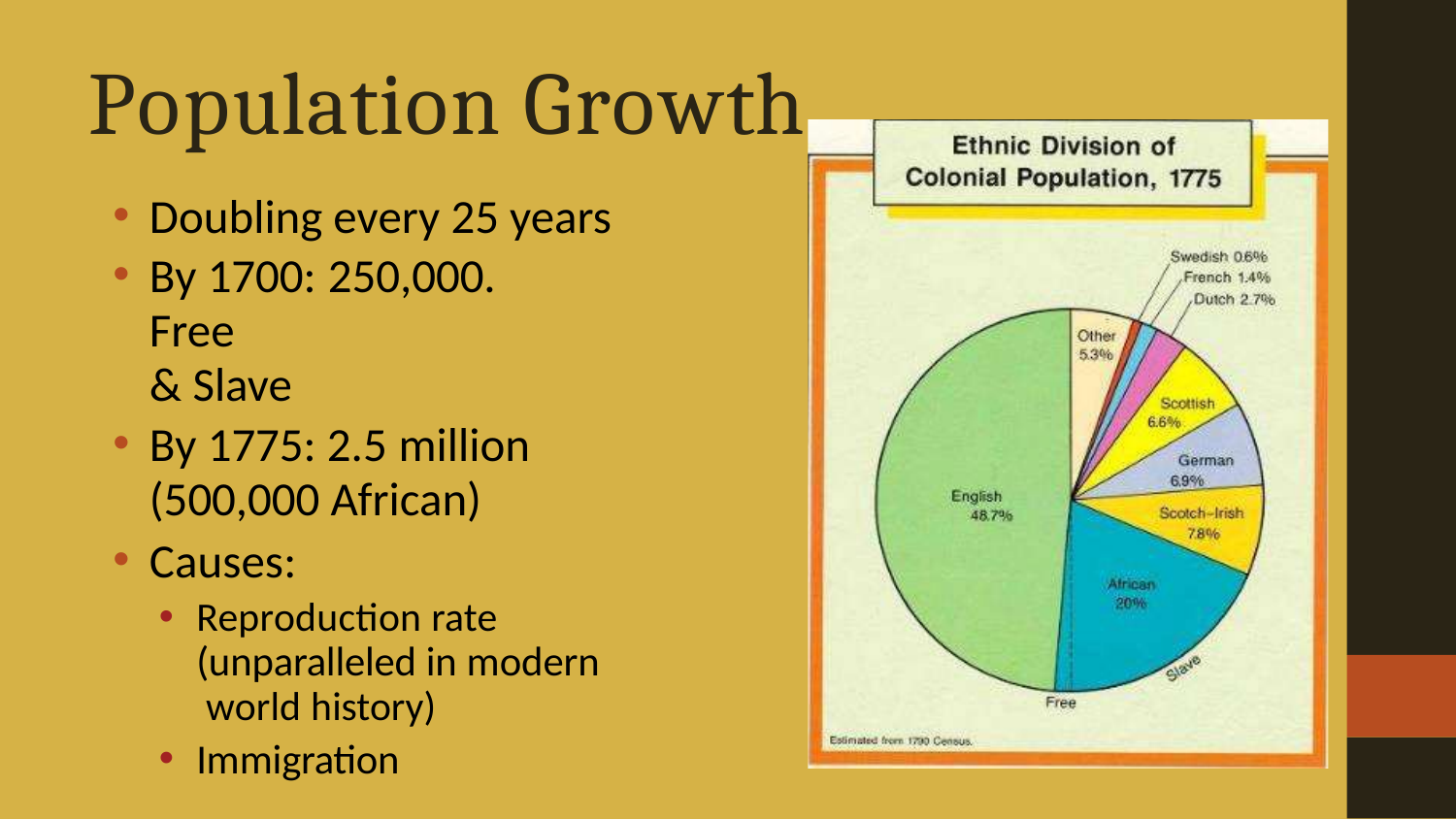

# Population Growth

Doubling every 25 years
By 1700: 250,000.	Free
& Slave
By 1775: 2.5 million
(500,000 African)
Causes:
Reproduction rate  (unparalleled in modern  world history)
Immigration